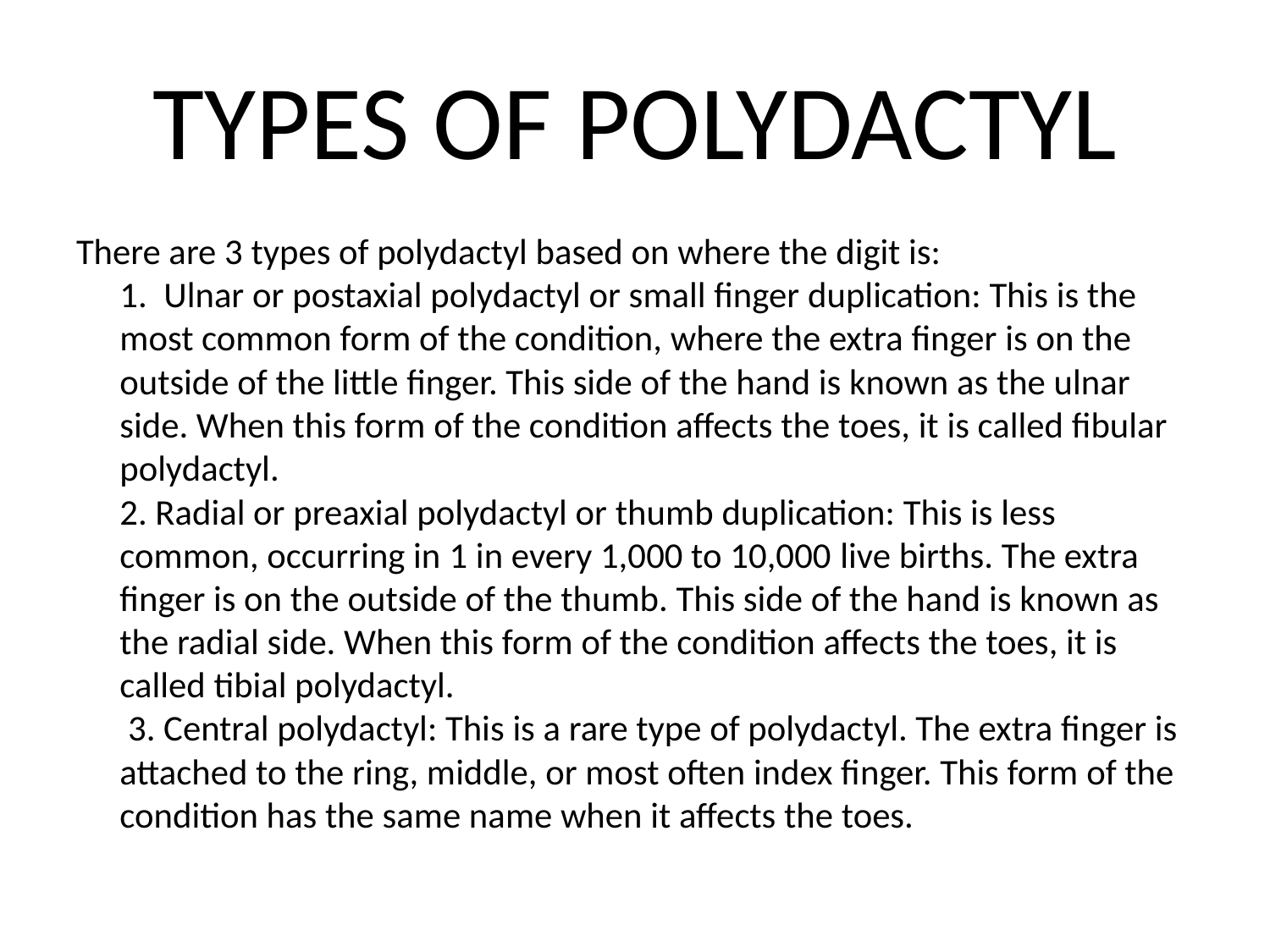

# TYPES OF POLYDACTYL
There are 3 types of polydactyl based on where the digit is:
1.  Ulnar or postaxial polydactyl or small finger duplication: This is the most common form of the condition, where the extra finger is on the outside of the little finger. This side of the hand is known as the ulnar side. When this form of the condition affects the toes, it is called fibular polydactyl.
2. Radial or preaxial polydactyl or thumb duplication: This is less common, occurring in 1 in every 1,000 to 10,000 live births. The extra finger is on the outside of the thumb. This side of the hand is known as the radial side. When this form of the condition affects the toes, it is called tibial polydactyl.
 3. Central polydactyl: This is a rare type of polydactyl. The extra finger is attached to the ring, middle, or most often index finger. This form of the condition has the same name when it affects the toes.